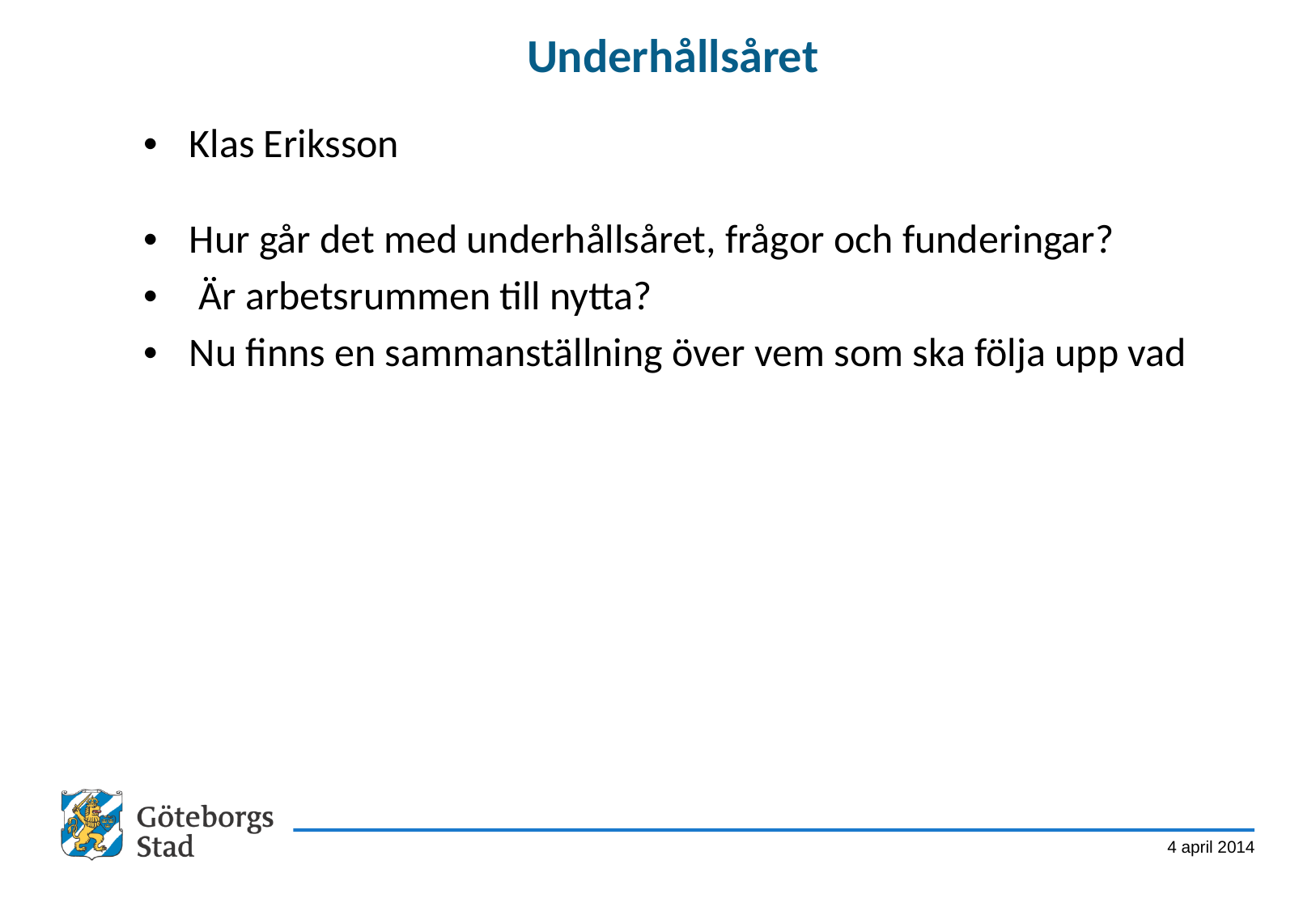

# Underhållsåret
Klas Eriksson
Hur går det med underhållsåret, frågor och funderingar?
 Är arbetsrummen till nytta?
Nu finns en sammanställning över vem som ska följa upp vad
4 april 2014